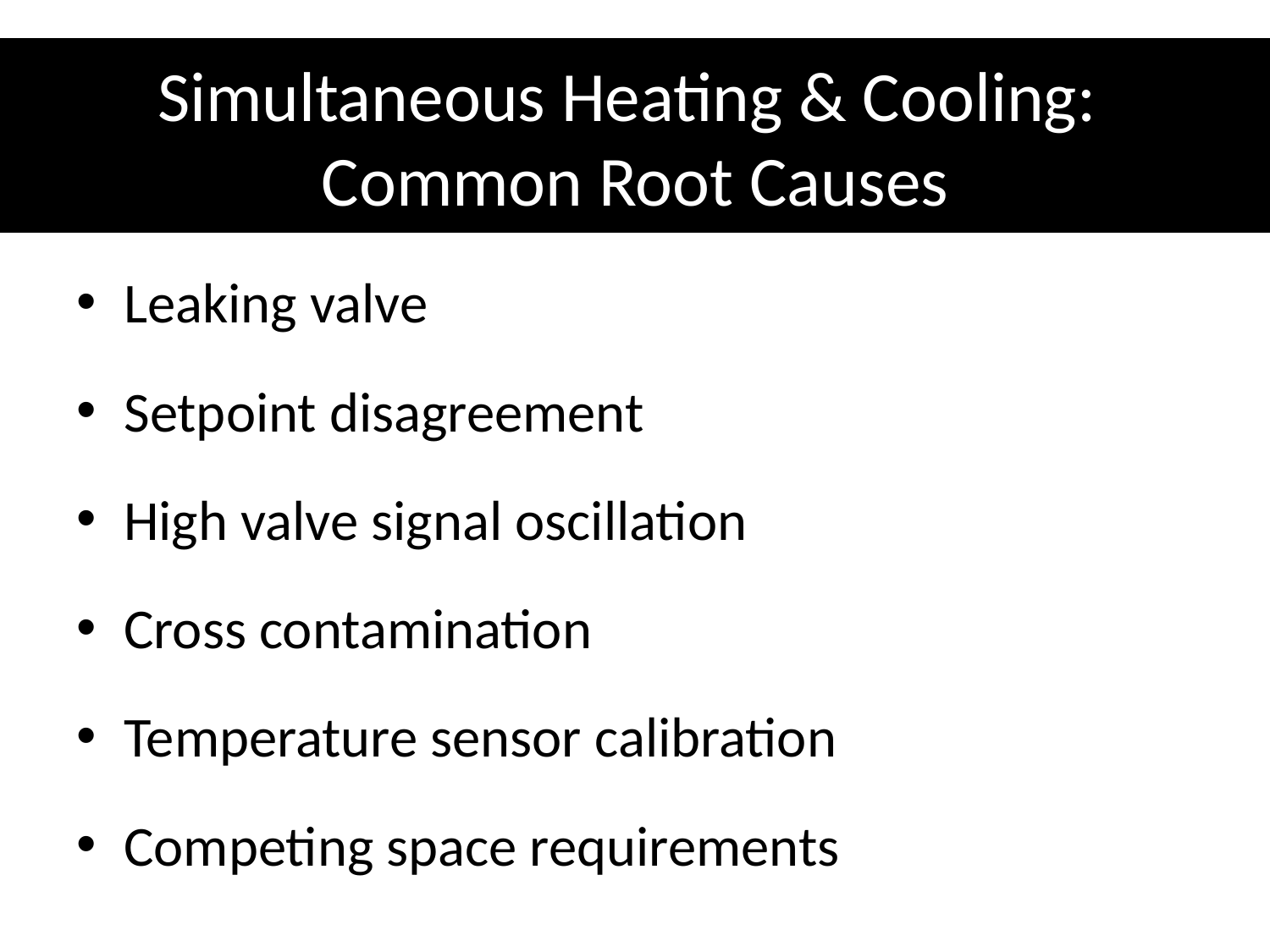

# Simultaneous Heating & Cooling: Common Root Causes
Leaking valve

Setpoint disagreement

High valve signal oscillation

Cross contamination

Temperature sensor calibration

Competing space requirements